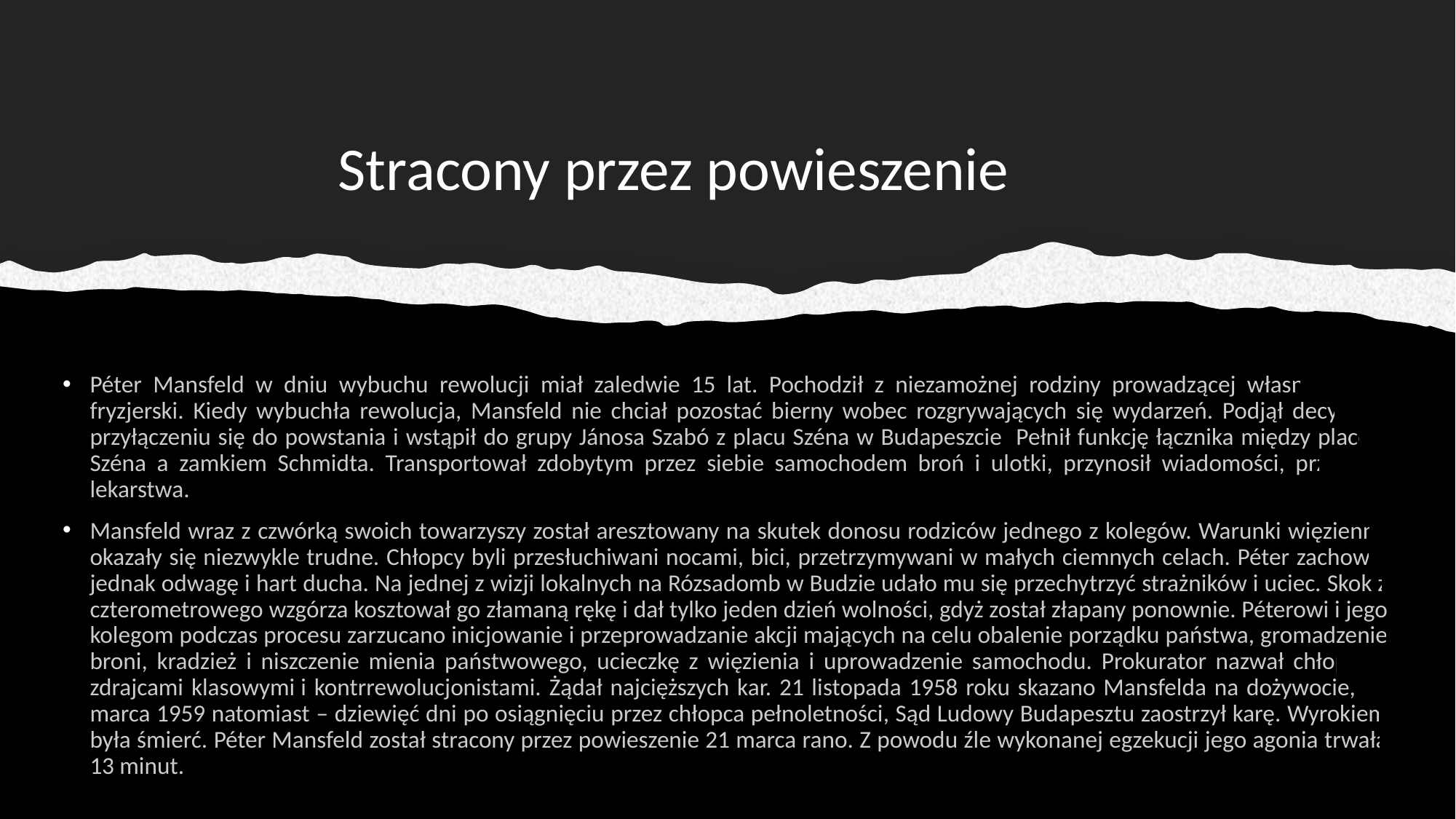

# Stracony przez powieszenie

Péter Mansfeld w dniu wybuchu rewolucji miał zaledwie 15 lat. Pochodził z niezamożnej rodziny prowadzącej własny zakład fryzjerski. Kiedy wybuchła rewolucja, Mansfeld nie chciał pozostać bierny wobec rozgrywających się wydarzeń. Podjął decyzję o przyłączeniu się do powstania i wstąpił do grupy Jánosa Szabó z placu Széna w Budapeszcie  Pełnił funkcję łącznika między placem Széna a zamkiem Schmidta. Transportował zdobytym przez siebie samochodem broń i ulotki, przynosił wiadomości, przywoził lekarstwa.
Mansfeld wraz z czwórką swoich towarzyszy został aresztowany na skutek donosu rodziców jednego z kolegów. Warunki więzienne okazały się niezwykle trudne. Chłopcy byli przesłuchiwani nocami, bici, przetrzymywani w małych ciemnych celach. Péter zachował jednak odwagę i hart ducha. Na jednej z wizji lokalnych na Rózsadomb w Budzie udało mu się przechytrzyć strażników i uciec. Skok z czterometrowego wzgórza kosztował go złamaną rękę i dał tylko jeden dzień wolności, gdyż został złapany ponownie. Péterowi i jego kolegom podczas procesu zarzucano inicjowanie i przeprowadzanie akcji mających na celu obalenie porządku państwa, gromadzenie broni, kradzież i niszczenie mienia państwowego, ucieczkę z więzienia i uprowadzenie samochodu. Prokurator nazwał chłopców zdrajcami klasowymi i kontrrewolucjonistami. Żądał najcięższych kar. 21 listopada 1958 roku skazano Mansfelda na dożywocie, 19 marca 1959 natomiast – dziewięć dni po osiągnięciu przez chłopca pełnoletności, Sąd Ludowy Budapesztu zaostrzył karę. Wyrokiem była śmierć. Péter Mansfeld został stracony przez powieszenie 21 marca rano. Z powodu źle wykonanej egzekucji jego agonia trwała 13 minut.